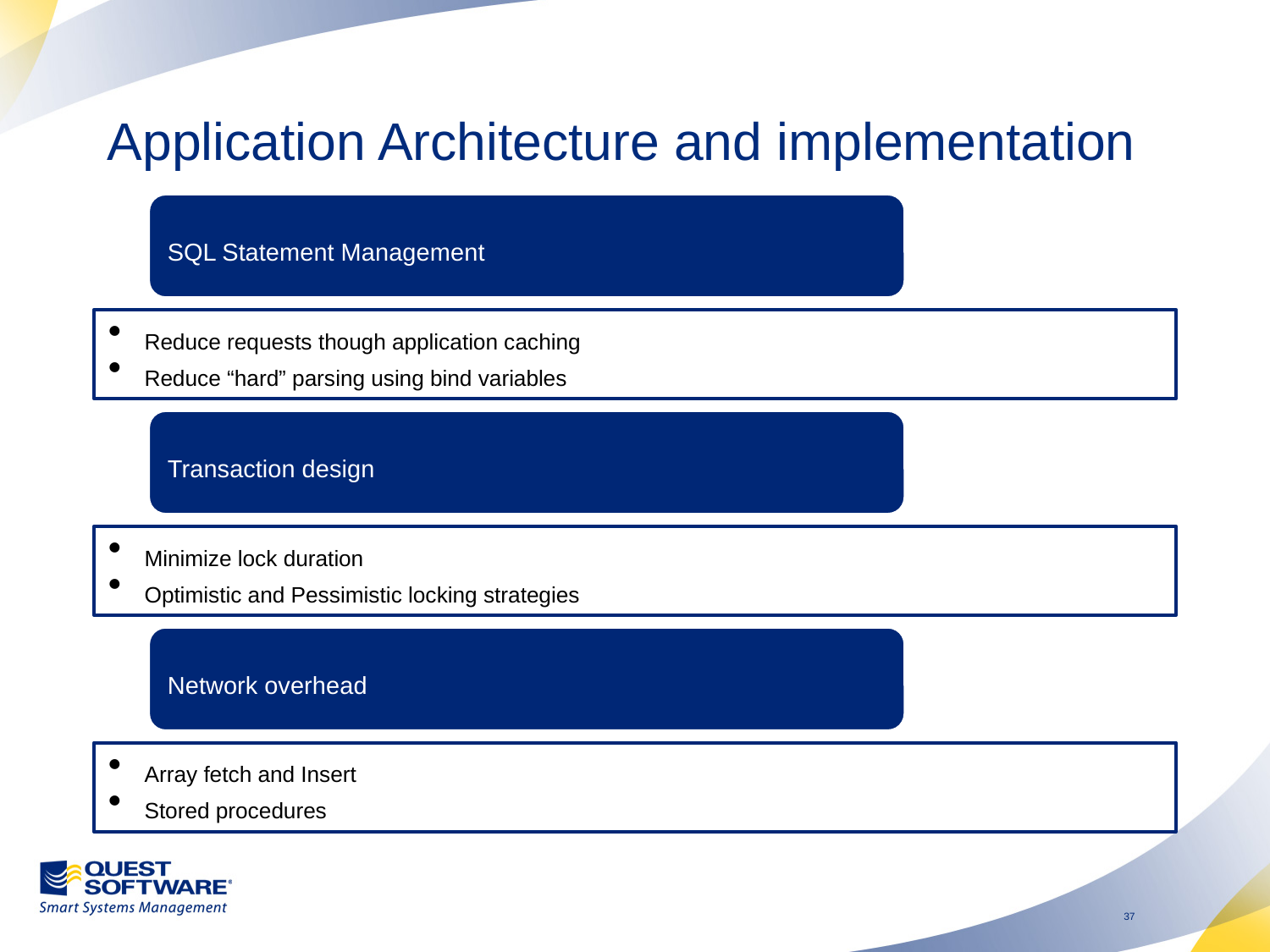

# Application Architecture and implementation
SQL Statement Management
Network overhead
Reduce requests though application caching
Reduce “hard” parsing using bind variables
Transaction design
Array fetch and Insert
Stored procedures
Minimize lock duration
Optimistic and Pessimistic locking strategies